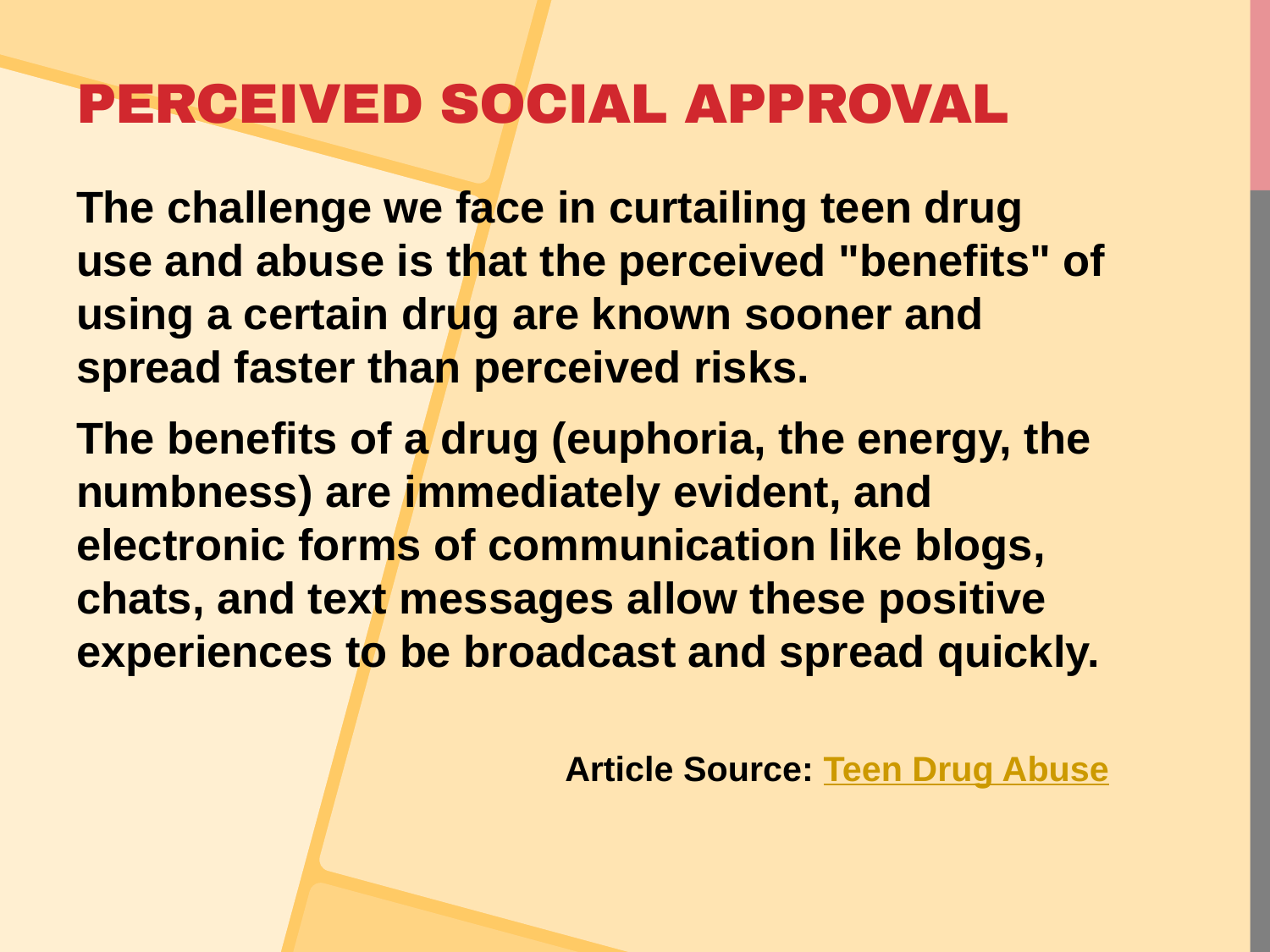

# Perceived social approval
The challenge we face in curtailing teen drug use and abuse is that the perceived "benefits" of using a certain drug are known sooner and spread faster than perceived risks.
The benefits of a drug (euphoria, the energy, the numbness) are immediately evident, and electronic forms of communication like blogs, chats, and text messages allow these positive experiences to be broadcast and spread quickly.

Article Source: Teen Drug Abuse